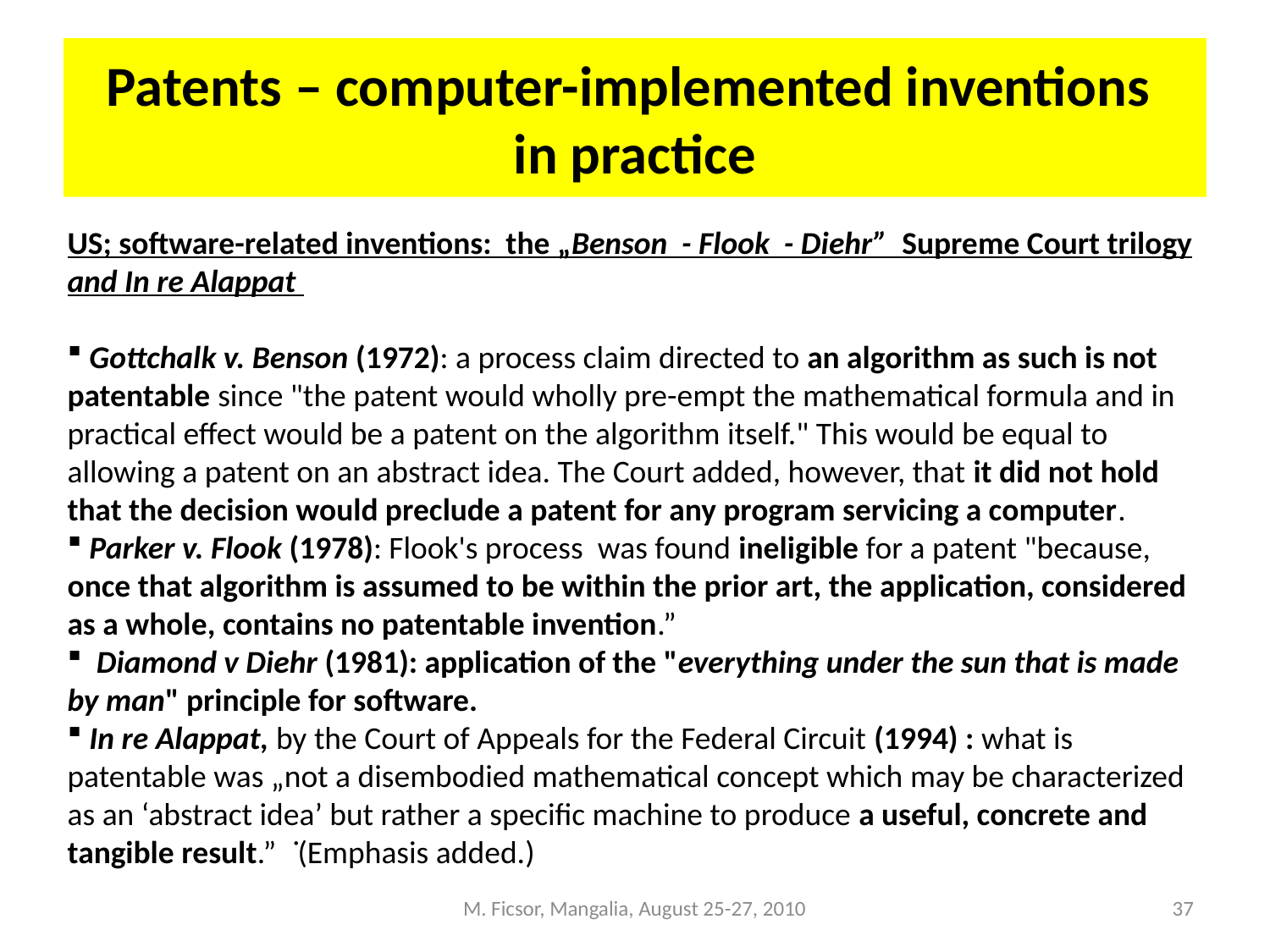

# Patents – computer-implemented inventions in practice
US; software-related inventions:  the „Benson  - Flook  - Diehr”  Supreme Court trilogy and In re Alappat

 Gottchalk v. Benson (1972): a process claim directed to an algorithm as such is not patentable since "the patent would wholly pre-empt the mathematical formula and in practical effect would be a patent on the algorithm itself." This would be equal to allowing a patent on an abstract idea. The Court added, however, that it did not hold that the decision would preclude a patent for any program servicing a computer.
 Parker v. Flook (1978): Flook's process  was found ineligible for a patent "because, once that algorithm is assumed to be within the prior art, the application, considered as a whole, contains no patentable invention.”
  Diamond v Diehr (1981): application of the "everything under the sun that is made by man" principle for software.
 In re Alappat, by the Court of Appeals for the Federal Circuit (1994) : what is patentable was „not a disembodied mathematical concept which may be characterized as an ‘abstract idea’ but rather a specific machine to produce a useful, concrete and tangible result.”  ˙(Emphasis added.)
M. Ficsor, Mangalia, August 25-27, 2010
37